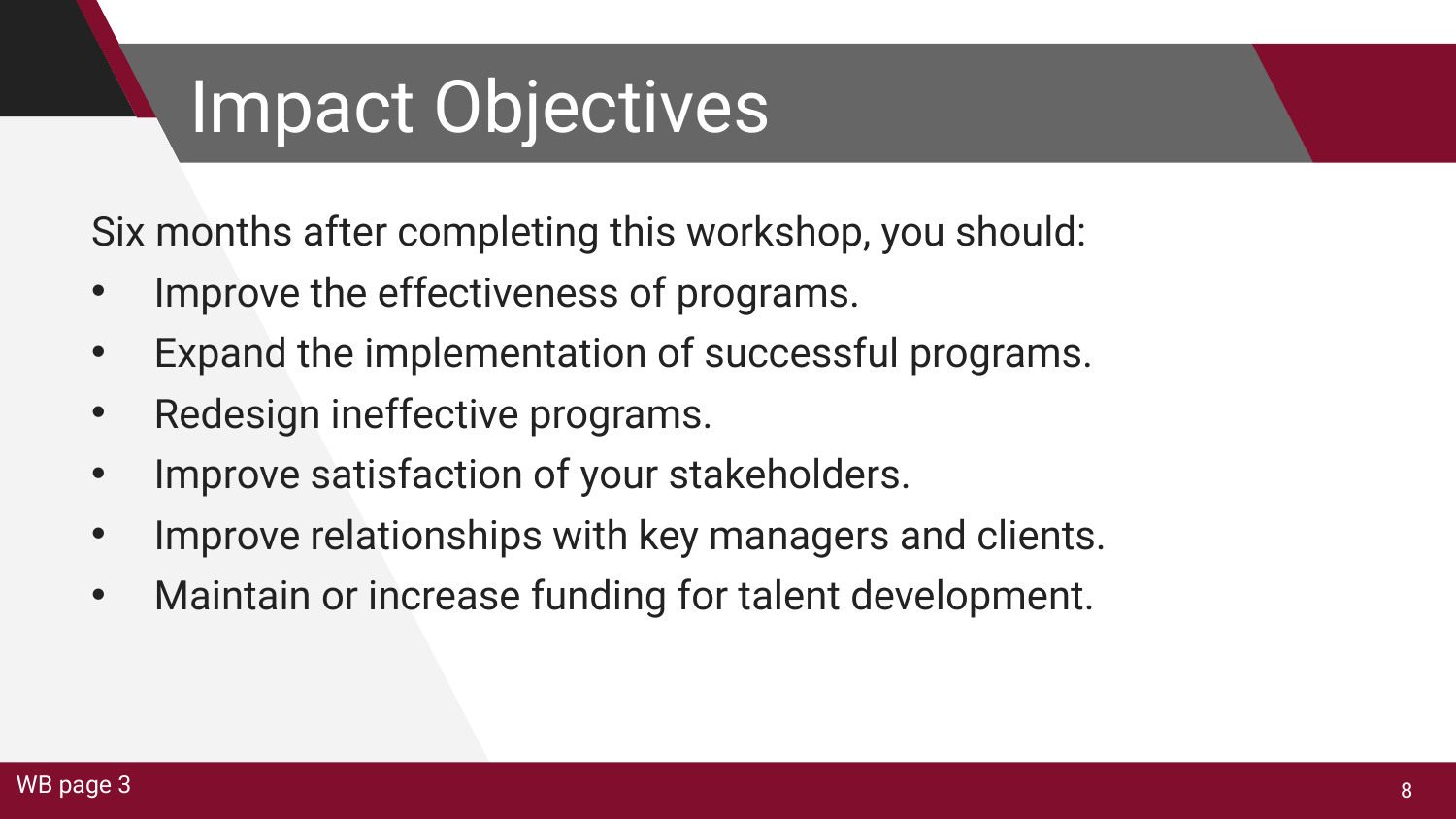

# Impact Objectives
Six months after completing this workshop, you should:
Improve the effectiveness of programs.
Expand the implementation of successful programs.
Redesign ineffective programs.
Improve satisfaction of your stakeholders.
Improve relationships with key managers and clients.
Maintain or increase funding for talent development.
8
WB page 3